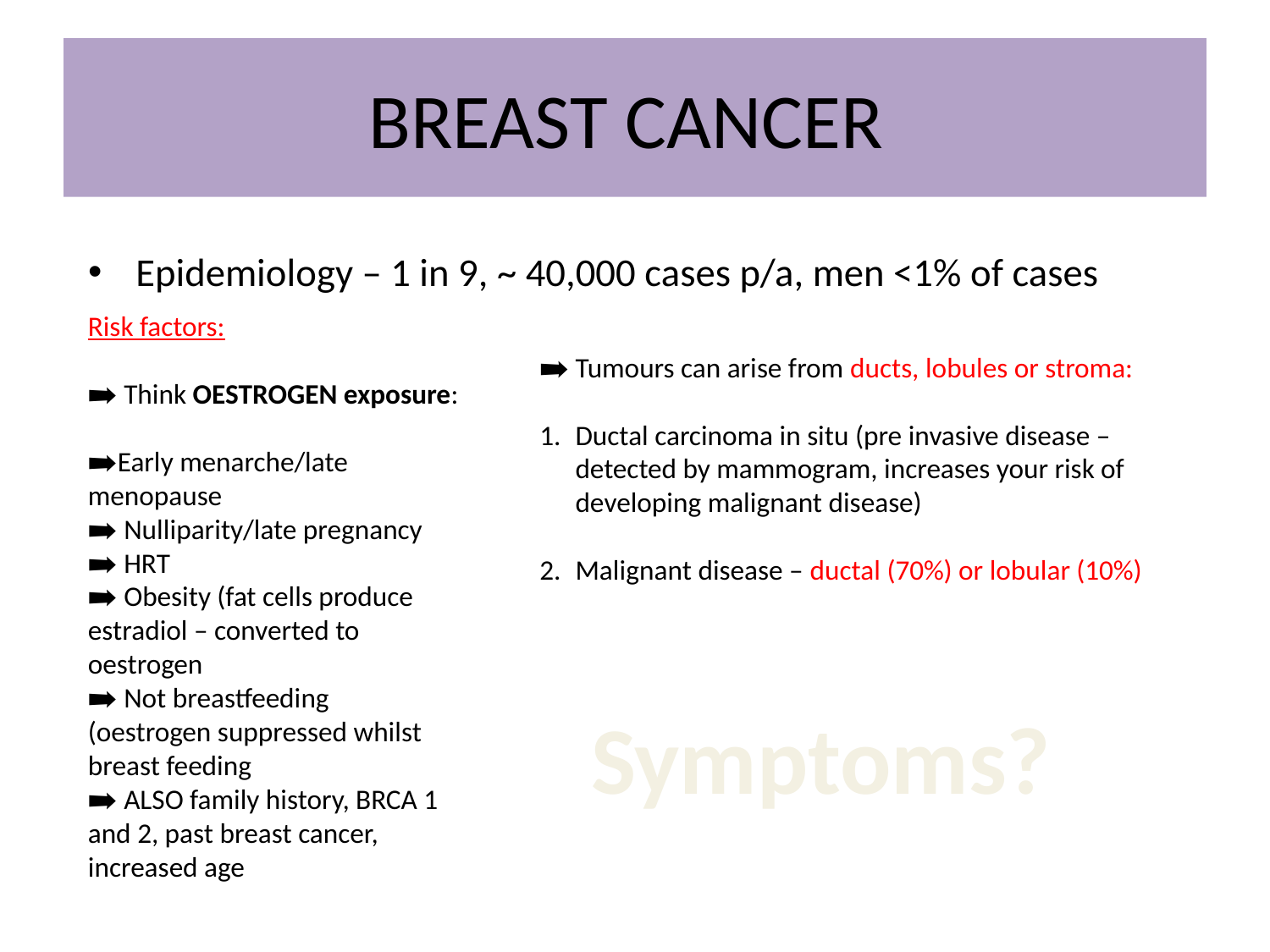

# BREAST CANCER
Epidemiology – 1 in 9, ~ 40,000 cases p/a, men <1% of cases
Risk factors:

➡️ Think OESTROGEN exposure:

➡️Early menarche/late menopause
➡️ Nulliparity/late pregnancy
➡️ HRT
➡️ Obesity (fat cells produce estradiol – converted to oestrogen
➡️ Not breastfeeding (oestrogen suppressed whilst breast feeding
➡️ ALSO family history, BRCA 1 and 2, past breast cancer, increased age

➡️ Tumours can arise from ducts, lobules or stroma:

Ductal carcinoma in situ (pre invasive disease – detected by mammogram, increases your risk of developing malignant disease)

Malignant disease – ductal (70%) or lobular (10%)

Symptoms?